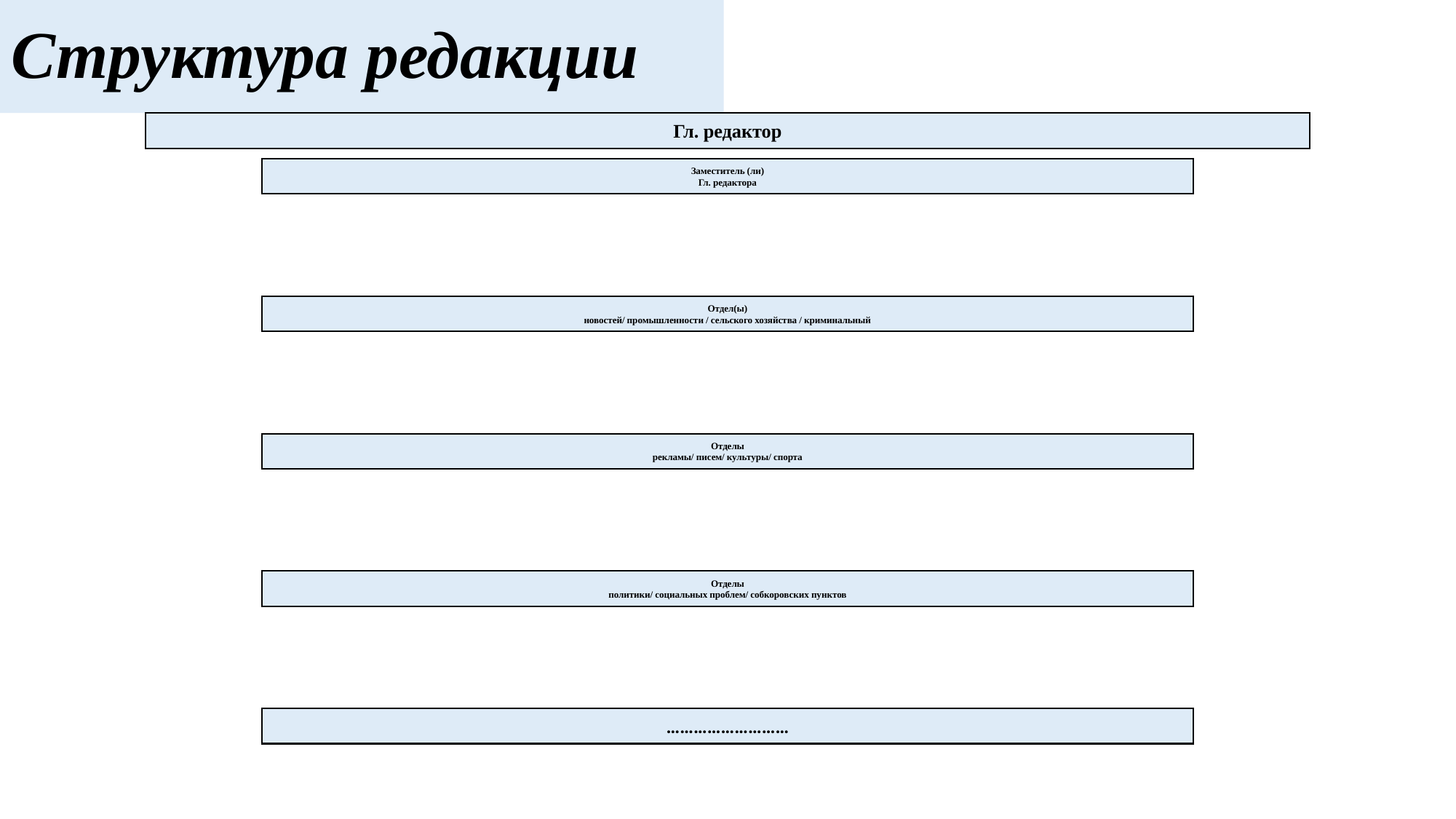

# Структура редакции
Гл. редактор
Заместитель (ли)
Гл. редактора
Отдел(ы)
новостей/ промышленности / сельского хозяйства / криминальный
Отделы
рекламы/ писем/ культуры/ спорта
………………………
Отделы
политики/ социальных проблем/ собкоровских пунктов